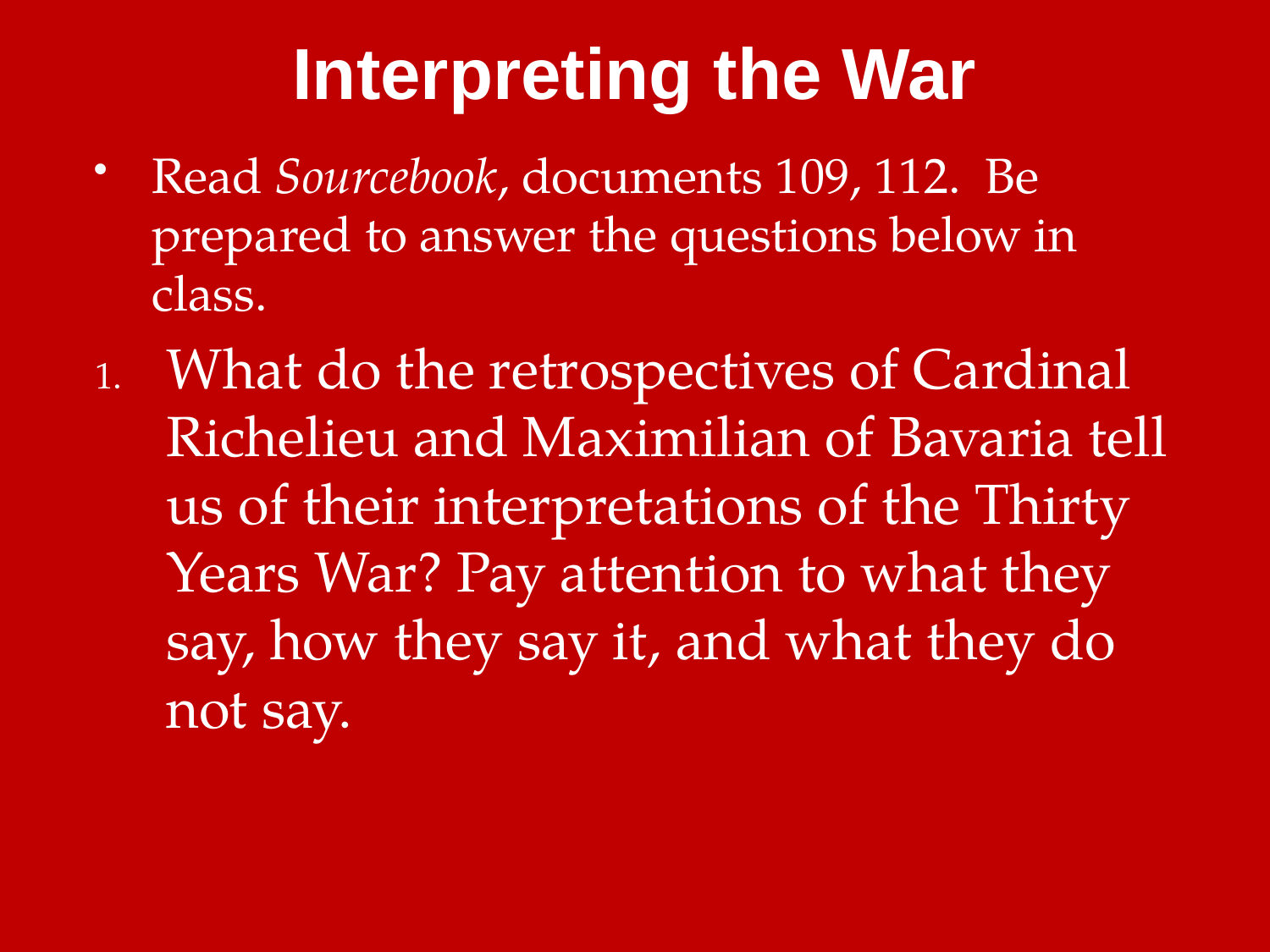

# Interpreting the War
Read Sourcebook, documents 109, 112.  Be prepared to answer the questions below in class.
What do the retrospectives of Cardinal Richelieu and Maximilian of Bavaria tell us of their interpretations of the Thirty Years War? Pay attention to what they say, how they say it, and what they do not say.